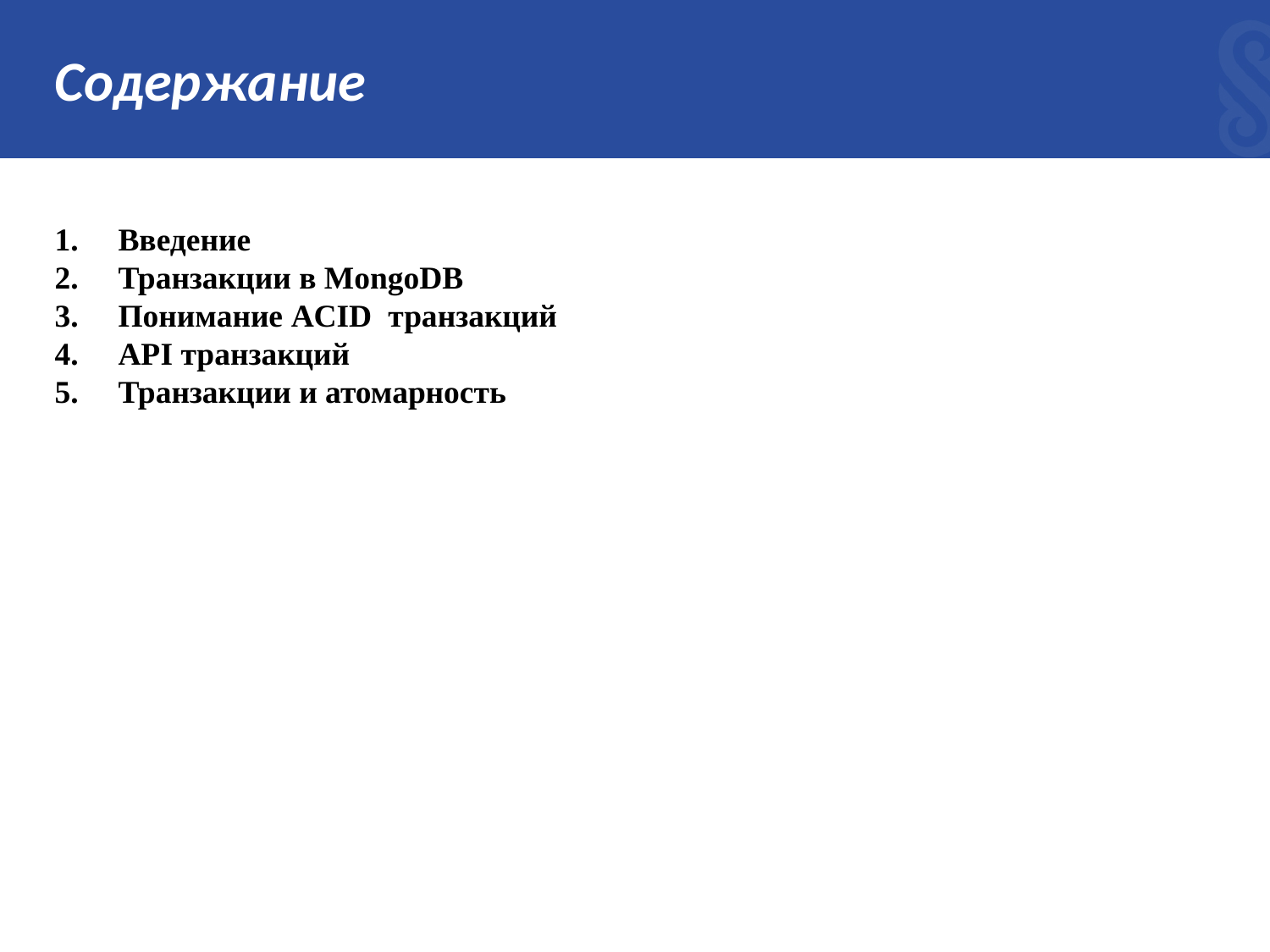

# Содержание
Введение
Транзакции в MongoDB
Понимание ACID  транзакций
API транзакций
Транзакции и атомарность
2